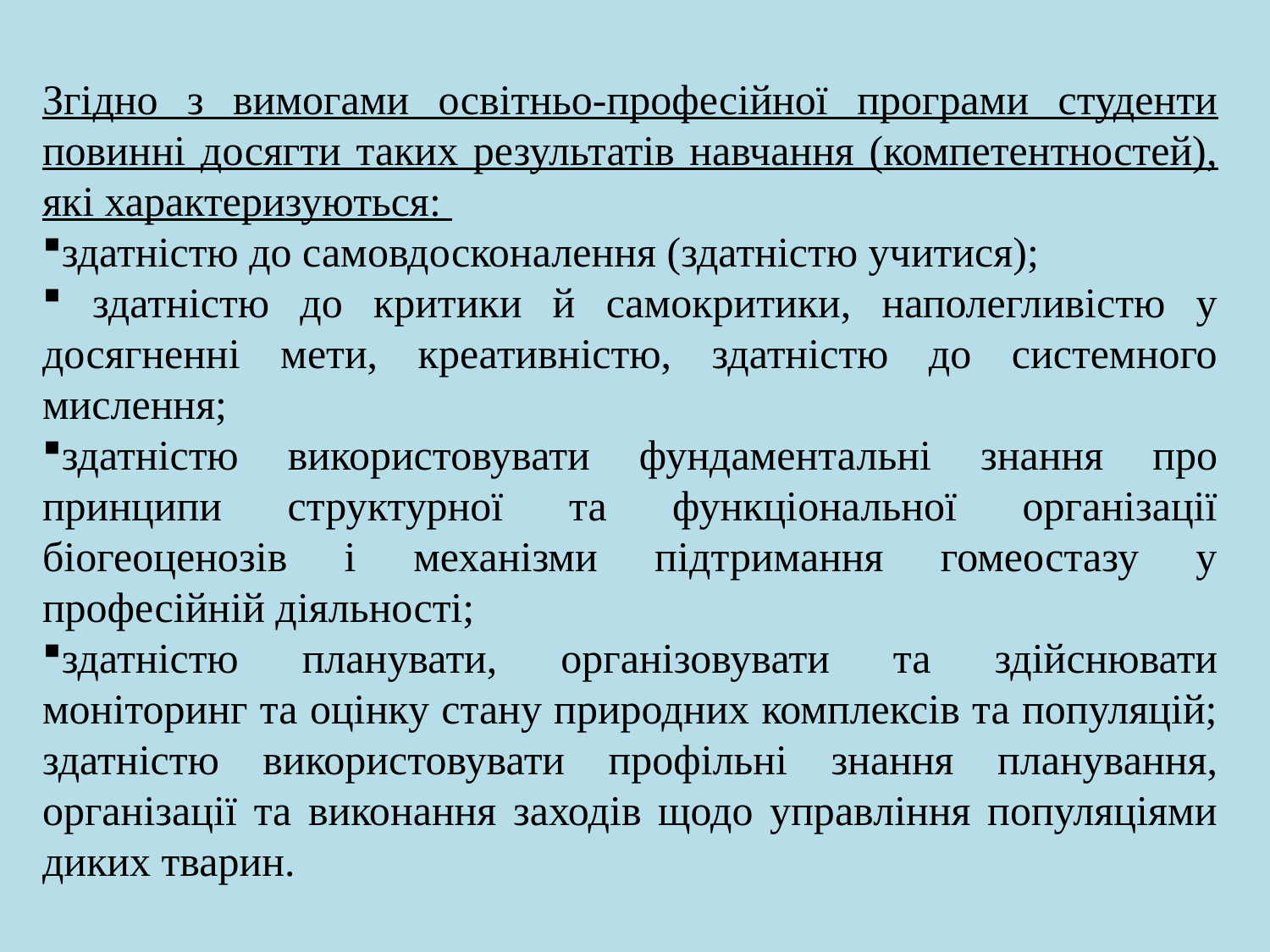

Згідно з вимогами освітньо-професійної програми студенти повинні досягти таких результатів навчання (компетентностей), які характеризуються:
здатністю до самовдосконалення (здатністю учитися);
 здатністю до критики й самокритики, наполегливістю у досягненні мети, креативністю, здатністю до системного мислення;
здатністю використовувати фундаментальні знання про принципи структурної та функціональної організації біогеоценозів і механізми підтримання гомеостазу у професійній діяльності;
здатністю планувати, організовувати та здійснювати моніторинг та оцінку стану природних комплексів та популяцій; здатністю використовувати профільні знання планування, організації та виконання заходів щодо управління популяціями диких тварин.